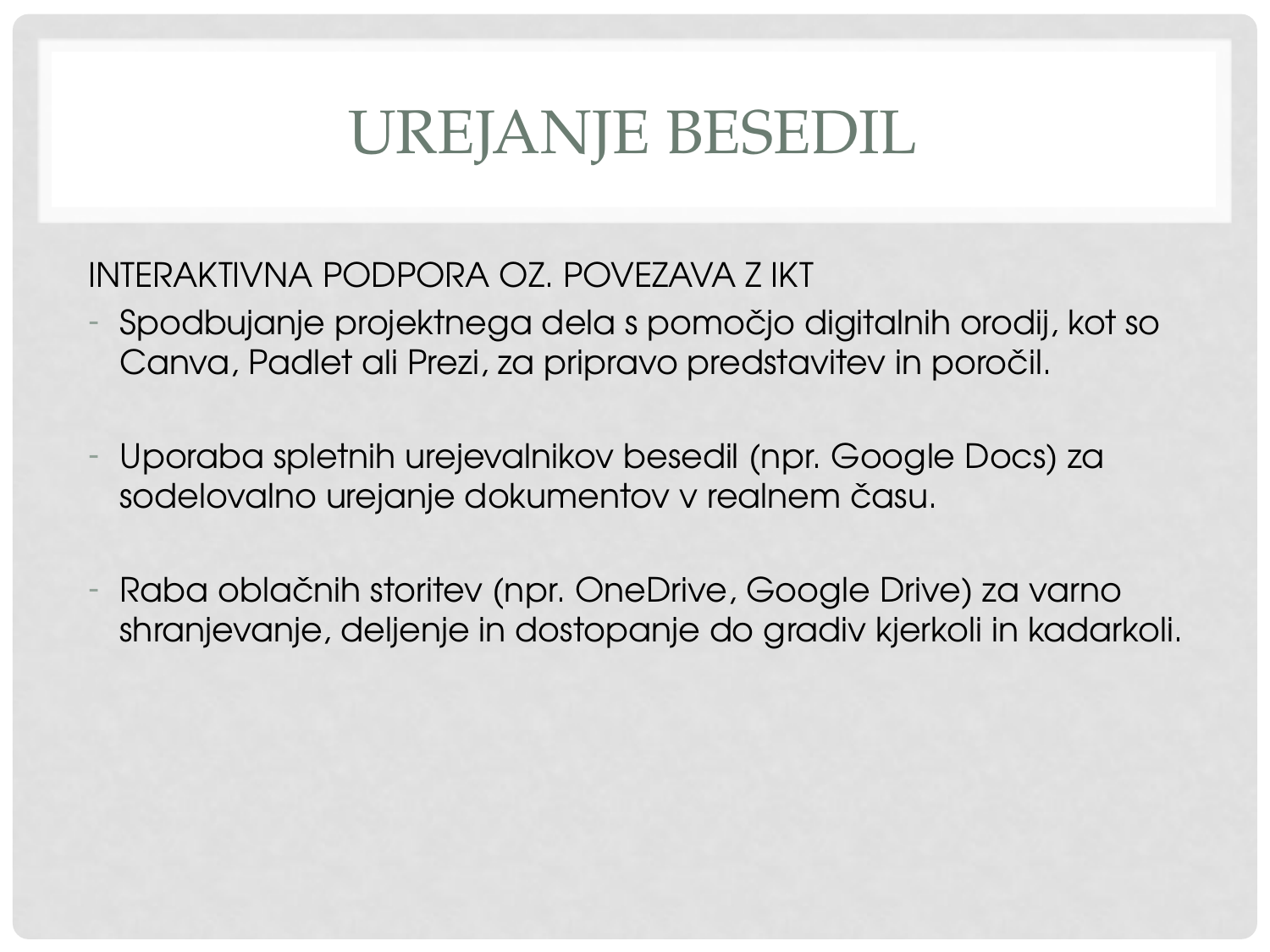

# Urejanje besedil
INTERAKTIVNA PODPORA OZ. POVEZAVA Z IKT
Spodbujanje projektnega dela s pomočjo digitalnih orodij, kot so Canva, Padlet ali Prezi, za pripravo predstavitev in poročil.

Uporaba spletnih urejevalnikov besedil (npr. Google Docs) za sodelovalno urejanje dokumentov v realnem času.

Raba oblačnih storitev (npr. OneDrive, Google Drive) za varno shranjevanje, deljenje in dostopanje do gradiv kjerkoli in kadarkoli.